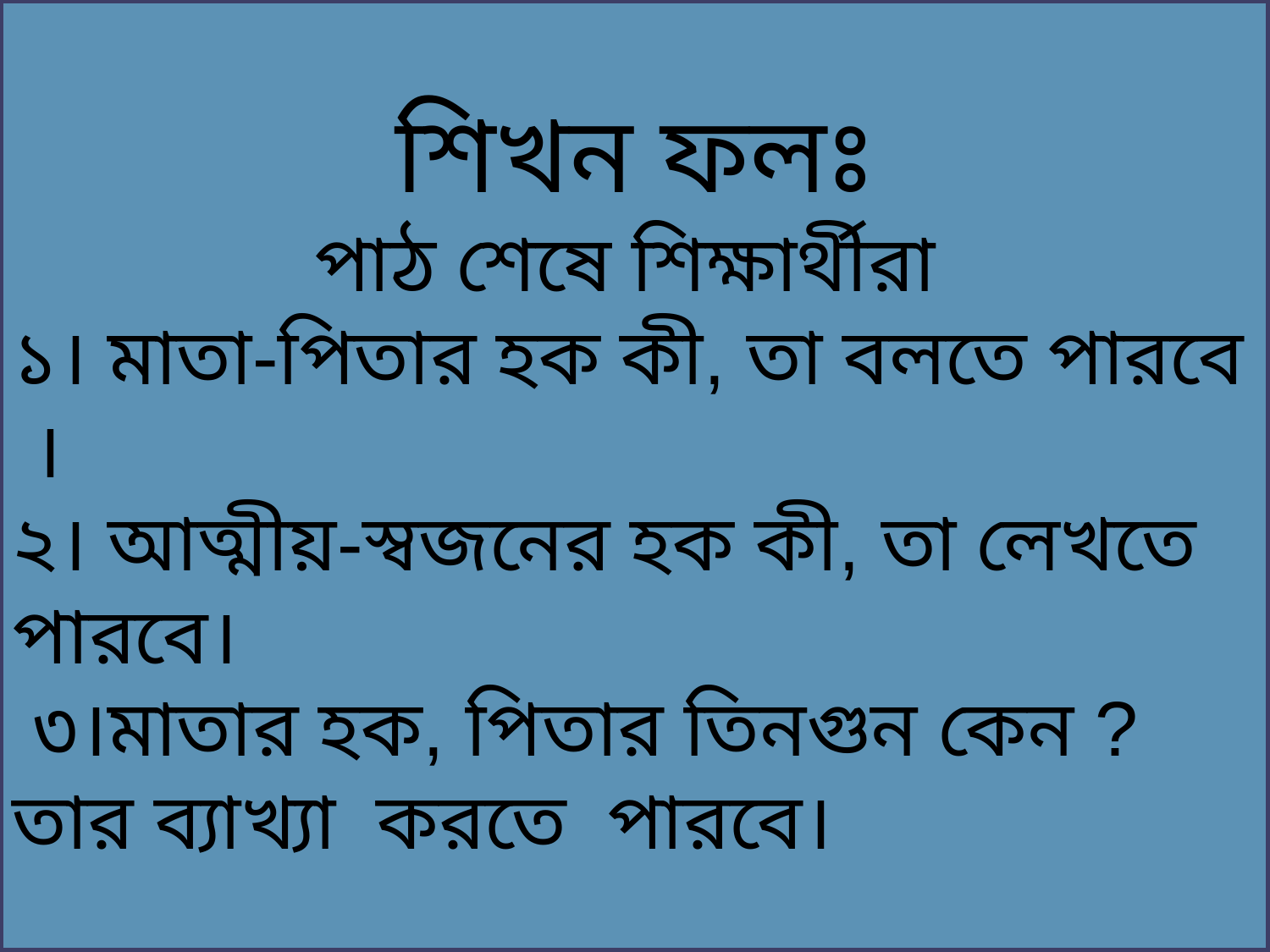

শিখন ফলঃ
পাঠ শেষে শিক্ষার্থীরা
১। মাতা-পিতার হক কী, তা বলতে পারবে  ।
২। আত্মীয়-স্বজনের হক কী, তা লেখতে পারবে।
 ৩।মাতার হক, পিতার তিনগুন কেন ? তার ব্যাখ্যা  করতে  পারবে।